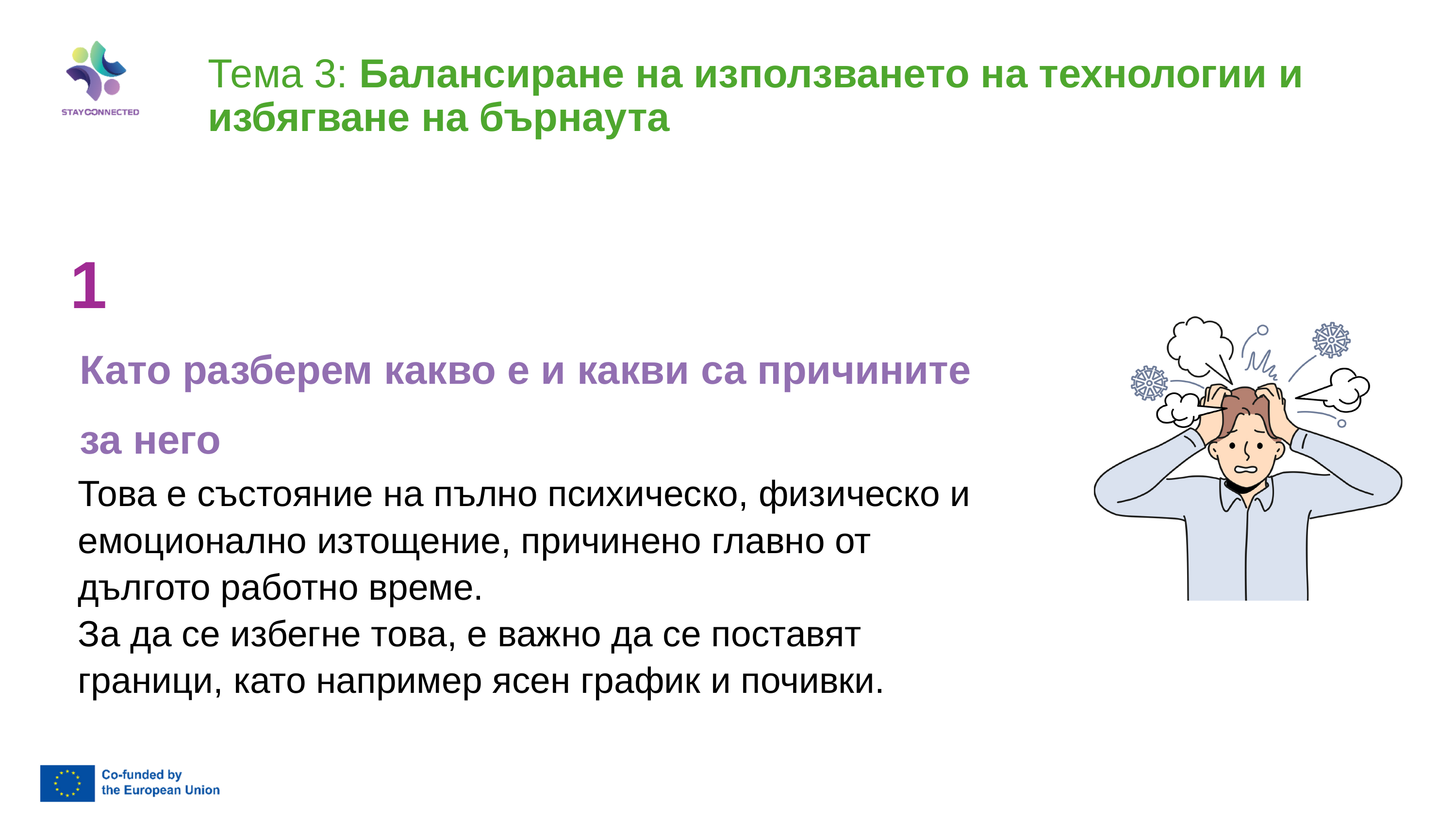

Тема 3: Балансиране на използването на технологии и избягване на бърнаута

1iout

Като разберем какво е и какви са причините за него

Това е състояние на пълно психическо, физическо и емоционално изтощение, причинено главно от дългото работно време.
За да се избегне това, е важно да се поставят граници, като например ясен график и почивки.